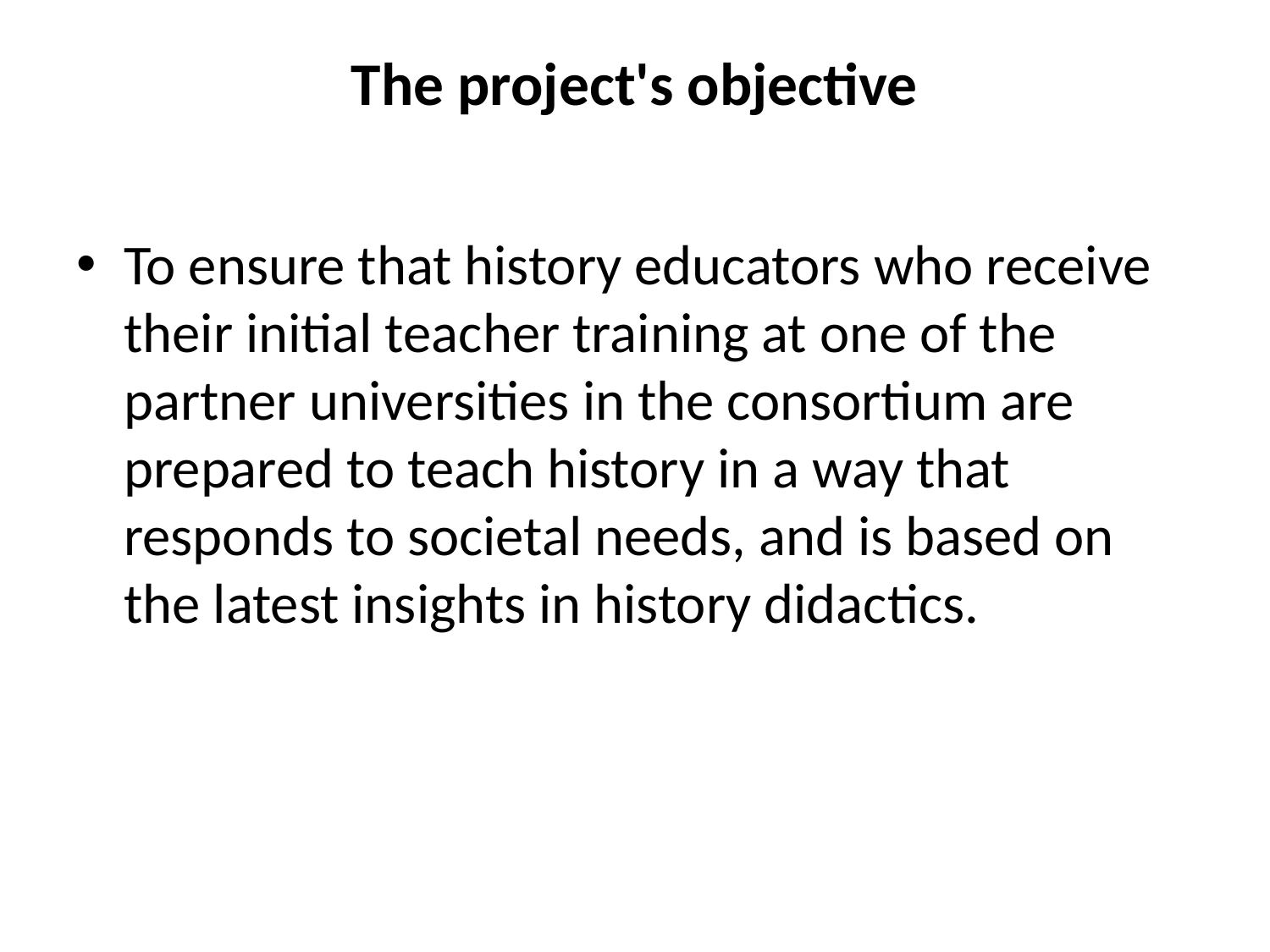

# The project's objective
To ensure that history educators who receive their initial teacher training at one of the partner universities in the consortium are prepared to teach history in a way that responds to societal needs, and is based on the latest insights in history didactics.